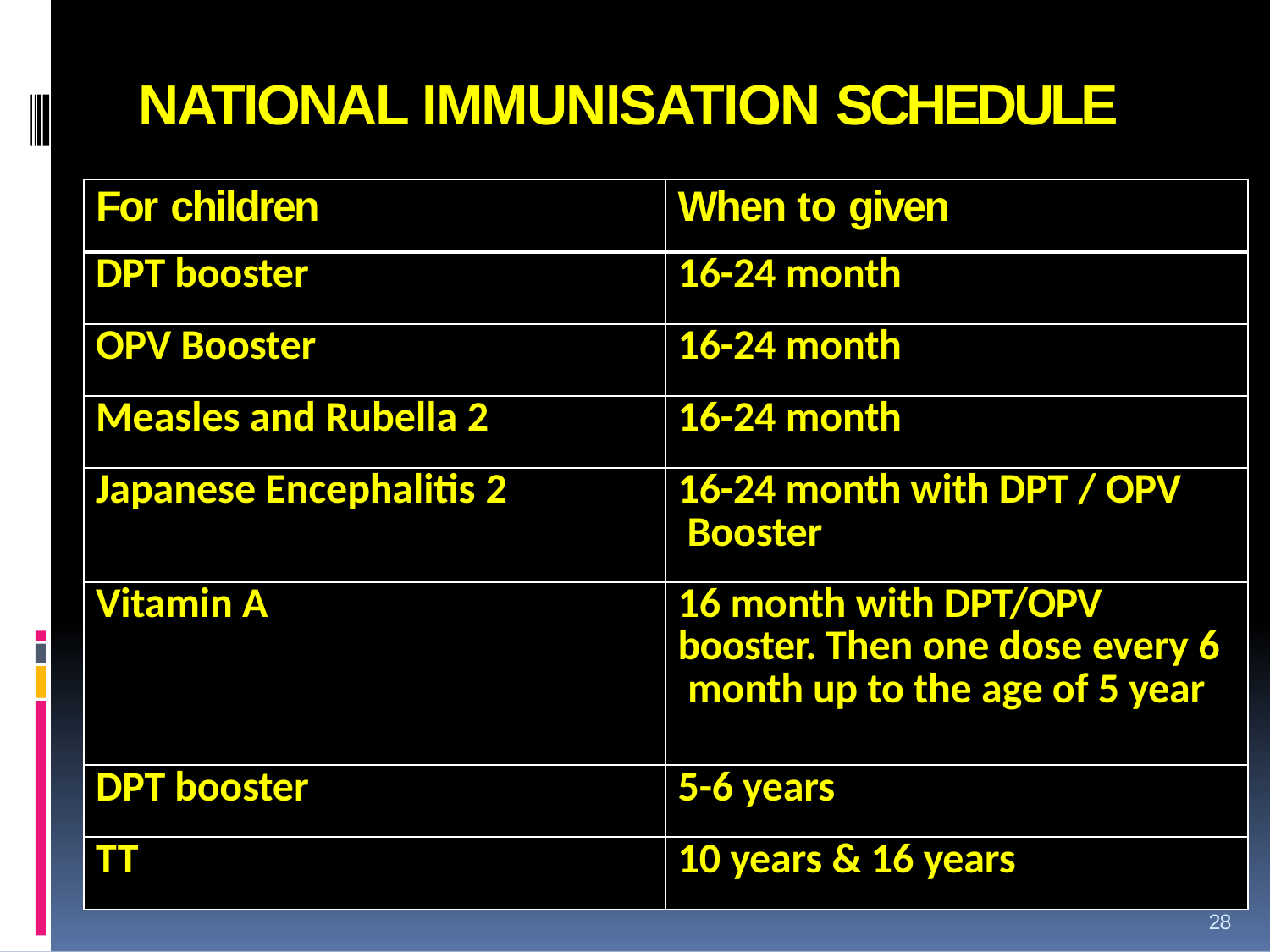

| NATIONAL IMMUNISATION SCHEDULE |  |
| --- | --- |
| For children | When to given |
| DPT booster | 16-24 month |
| OPV Booster | 16-24 month |
| Measles and Rubella 2 | 16-24 month |
| Japanese Encephalitis 2 | 16-24 month with DPT / OPV Booster |
| Vitamin A | 16 month with DPT/OPV booster. Then one dose every 6 month up to the age of 5 year |
| DPT booster | 5-6 years |
| TT | 10 years & 16 years |
28